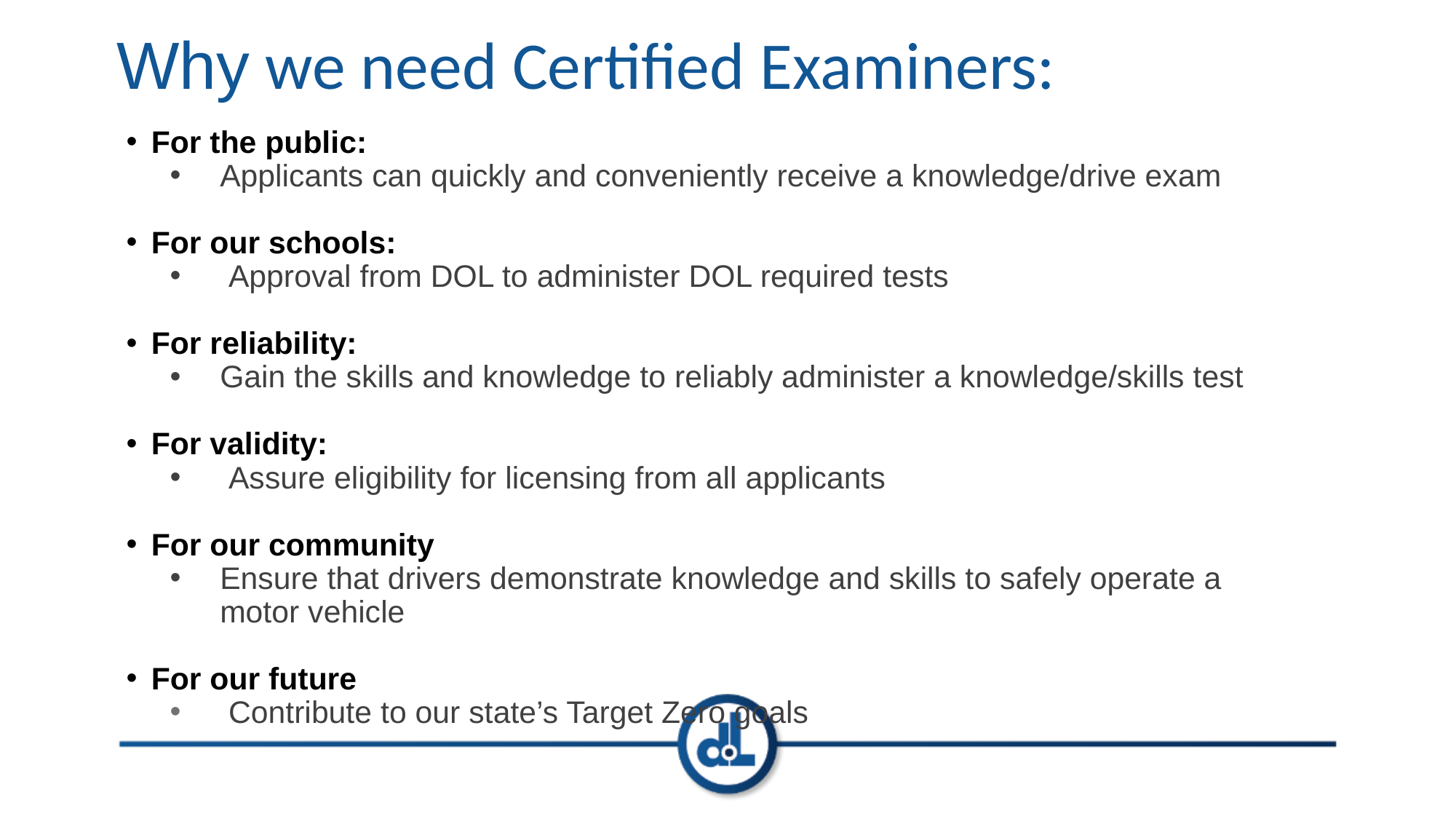

# Why we need Certified Examiners:
For the public:
Applicants can quickly and conveniently receive a knowledge/drive exam

For our schools:
 Approval from DOL to administer DOL required tests

For reliability:
Gain the skills and knowledge to reliably administer a knowledge/skills test

For validity:
 Assure eligibility for licensing from all applicants

For our community
Ensure that drivers demonstrate knowledge and skills to safely operate a motor vehicle

For our future
 Contribute to our state’s Target Zero goals